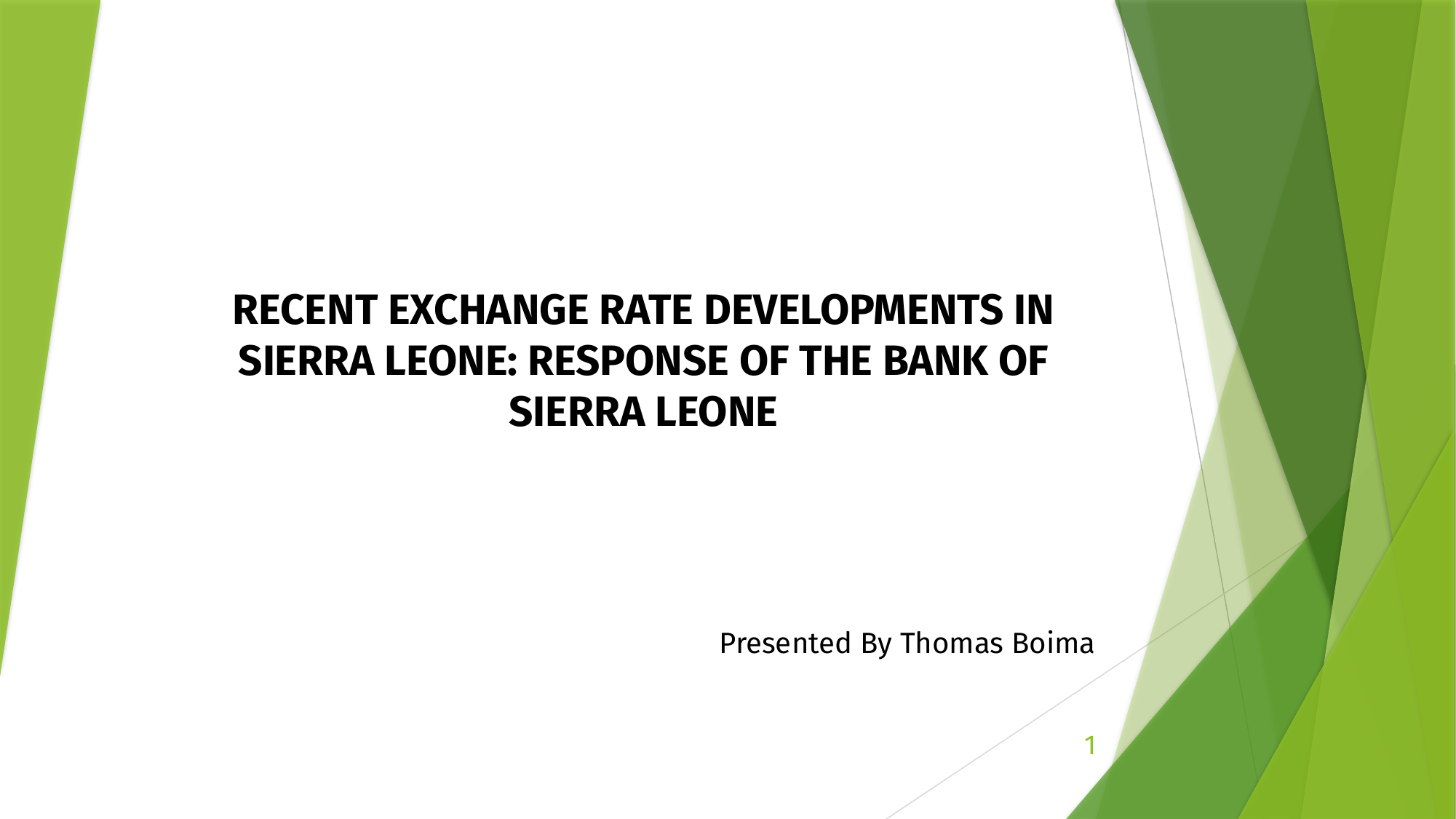

# RECENT EXCHANGE RATE DEVELOPMENTS IN SIERRA LEONE: RESPONSE OF THE BANK OF SIERRA LEONE

Presented By Thomas Boima
1